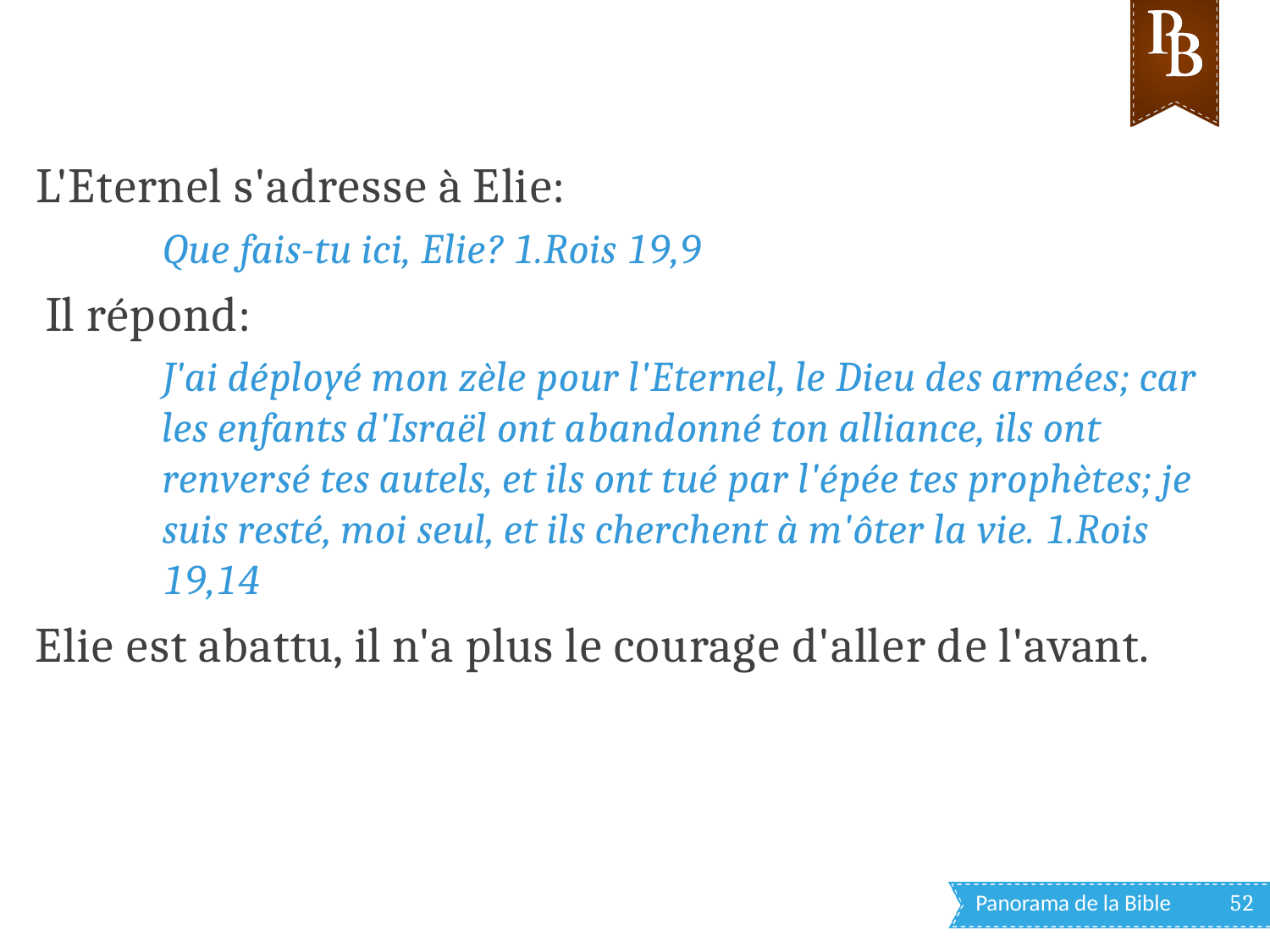

L'Eternel s'adresse à Elie:
Que fais-tu ici, Elie? 1.Rois 19,9
 Il répond:
J'ai déployé mon zèle pour l'Eternel, le Dieu des armées; car les enfants d'Israël ont abandonné ton alliance, ils ont renversé tes autels, et ils ont tué par l'épée tes prophètes; je suis resté, moi seul, et ils cherchent à m'ôter la vie. 1.Rois 19,14
Elie est abattu, il n'a plus le courage d'aller de l'avant.